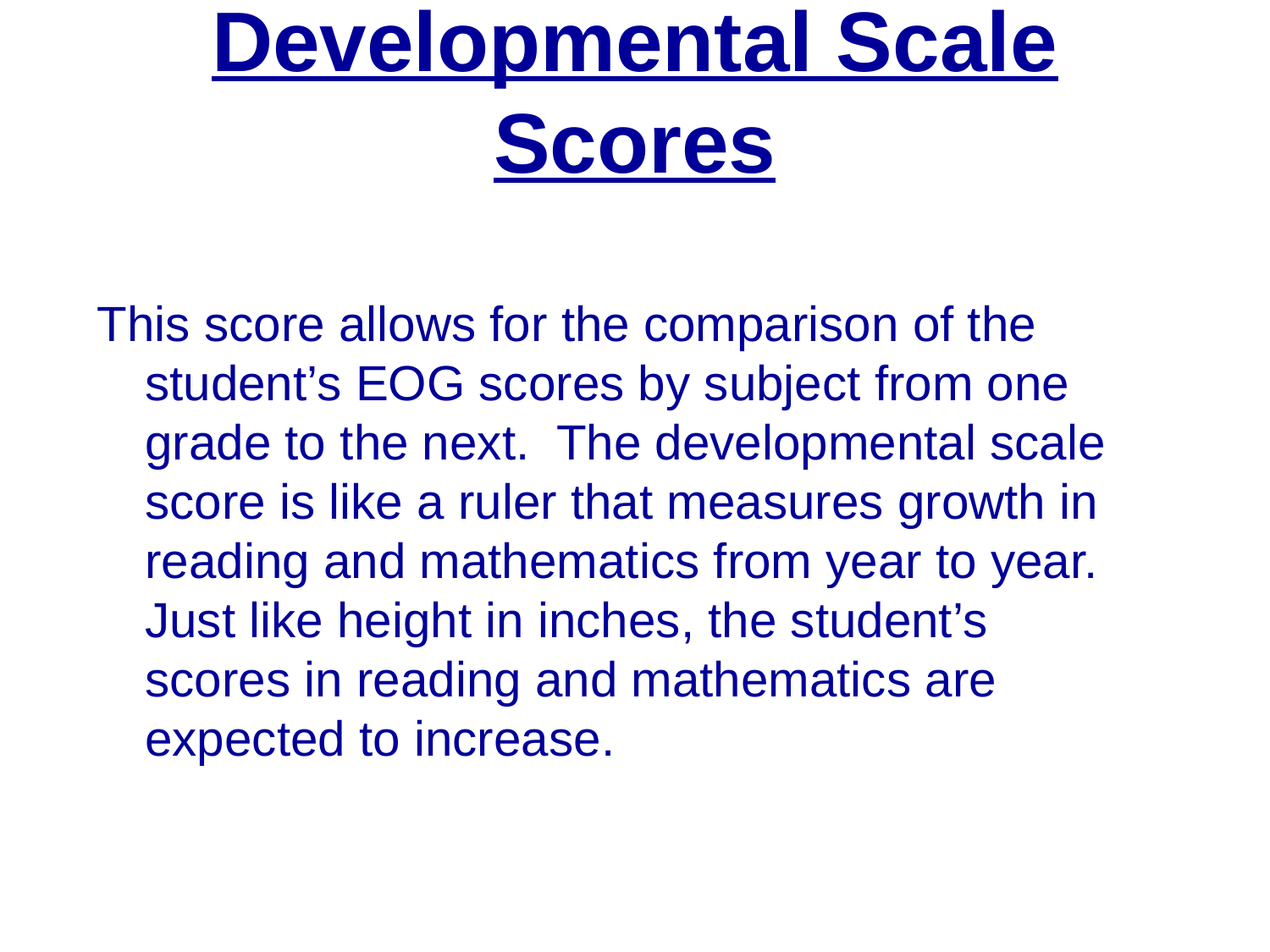

Developmental Scale Scores
This score allows for the comparison of the student’s EOG scores by subject from one grade to the next.  The developmental scale score is like a ruler that measures growth in reading and mathematics from year to year.  Just like height in inches, the student’s scores in reading and mathematics are expected to increase.